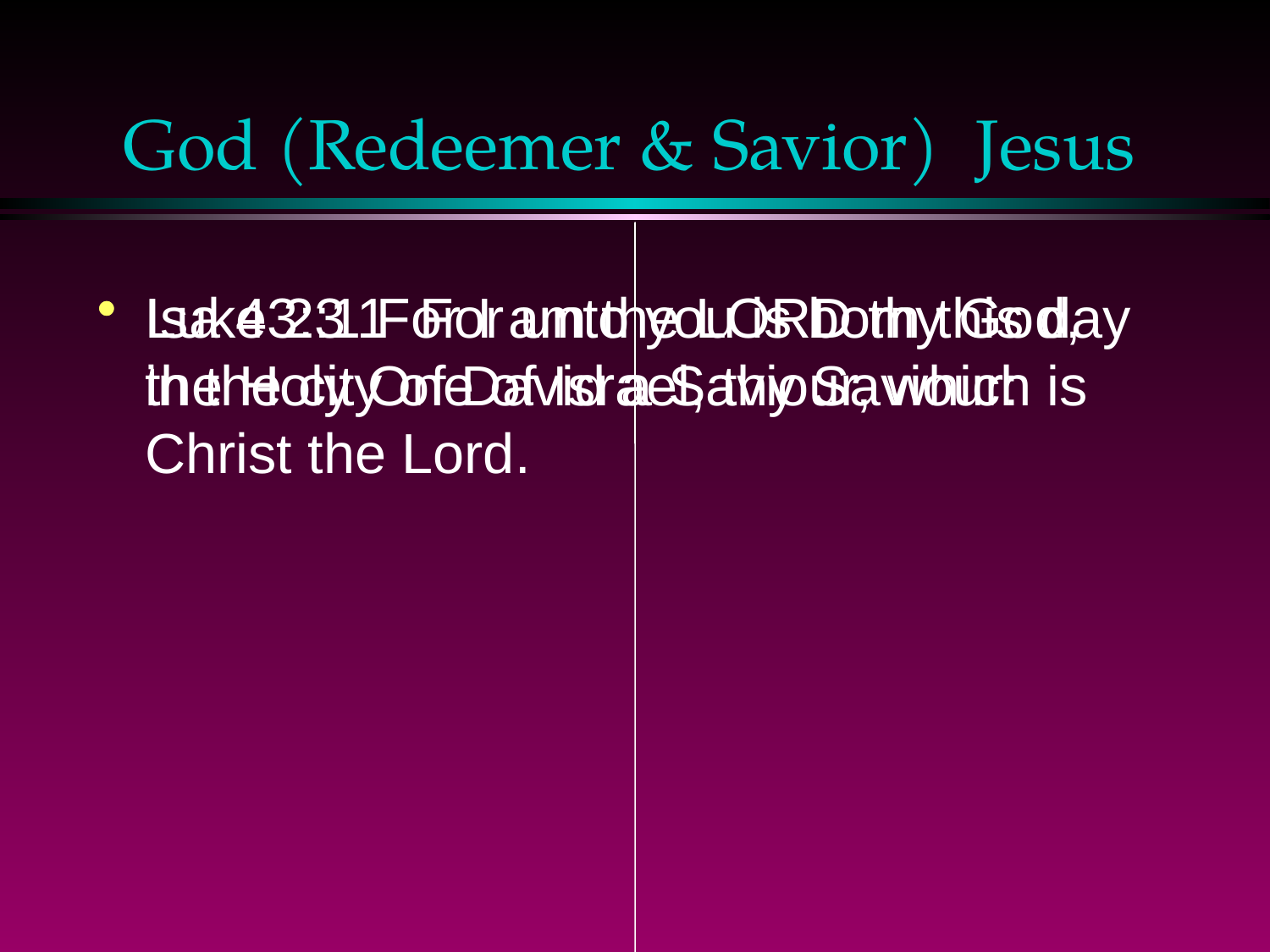

# God (Redeemer & Savior)  Jesus

Isa 43:3  For I am the LORD thy God, the Holy One of Israel, thy Saviour:

Luke 2:11  For unto you is born this day in the city of David a Saviour, which is Christ the Lord.